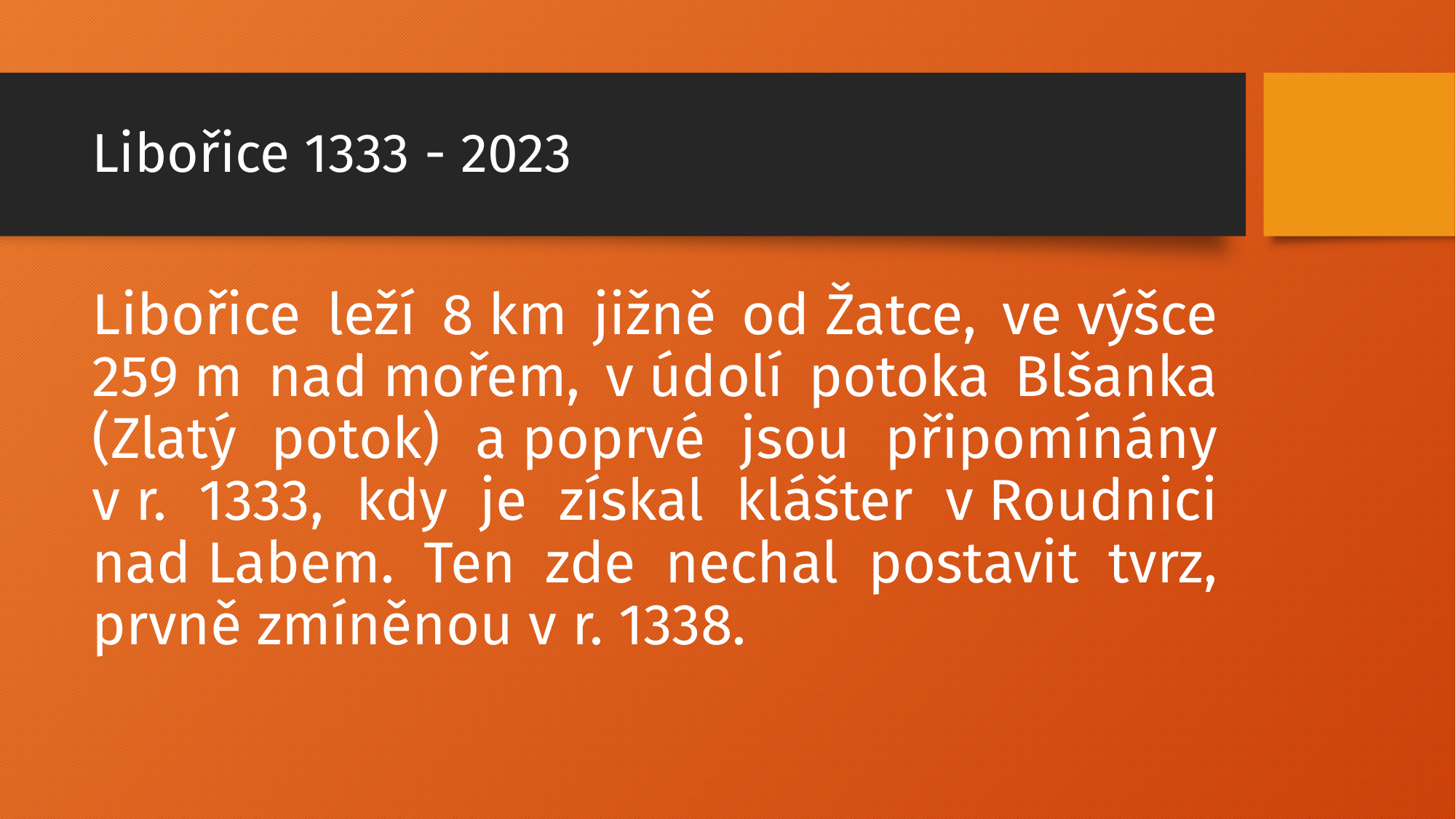

# Libořice 1333 - 2023
Libořice leží 8 km jižně od Žatce, ve výšce 259 m nad mořem, v údolí potoka Blšanka (Zlatý potok) a poprvé jsou připomínány v r. 1333, kdy je získal klášter v Roudnici nad Labem. Ten zde nechal postavit tvrz, prvně zmíněnou v r. 1338.